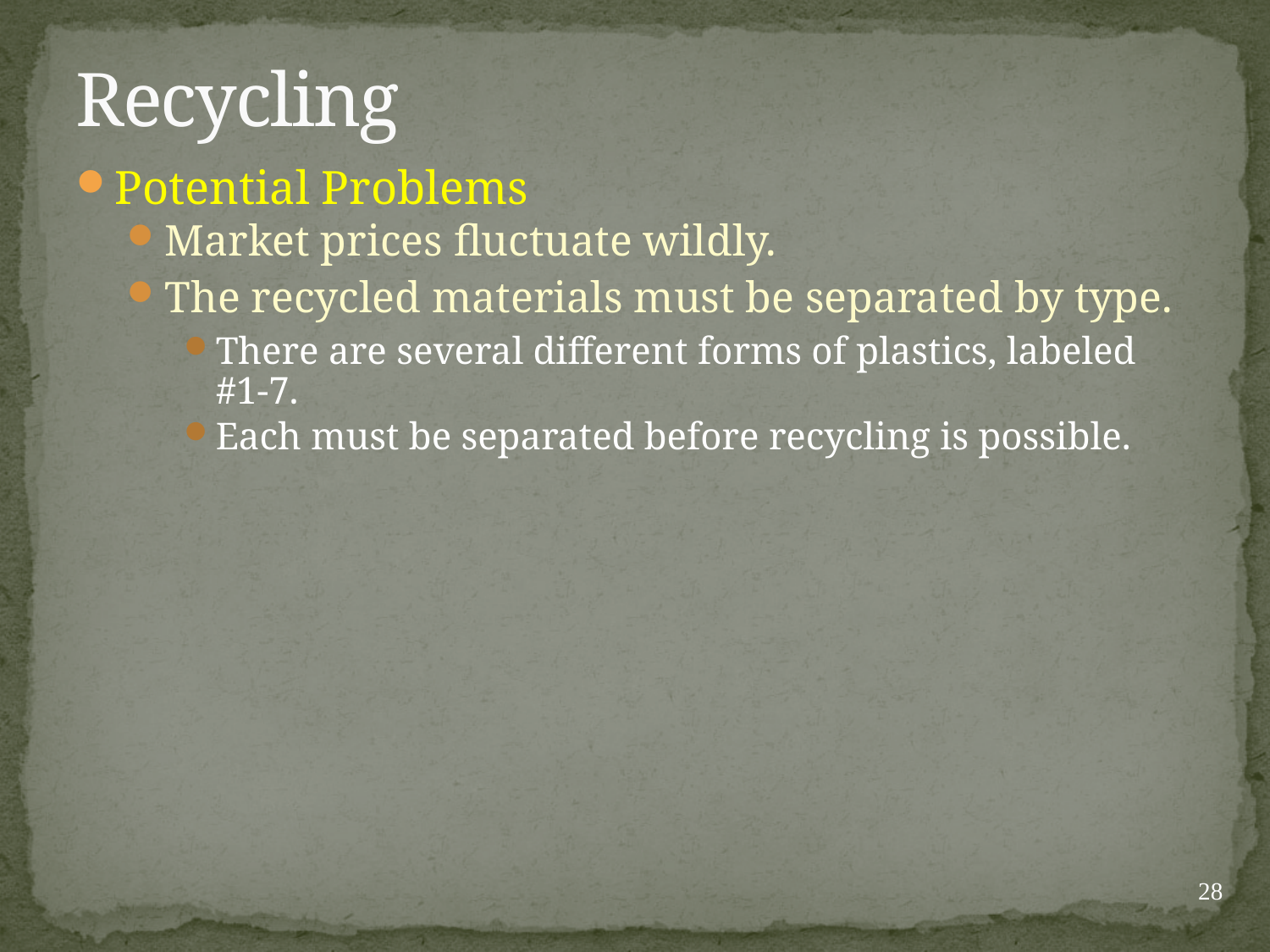

# Recycling
Potential Problems
Market prices fluctuate wildly.
The recycled materials must be separated by type.
There are several different forms of plastics, labeled #1-7.
Each must be separated before recycling is possible.
28